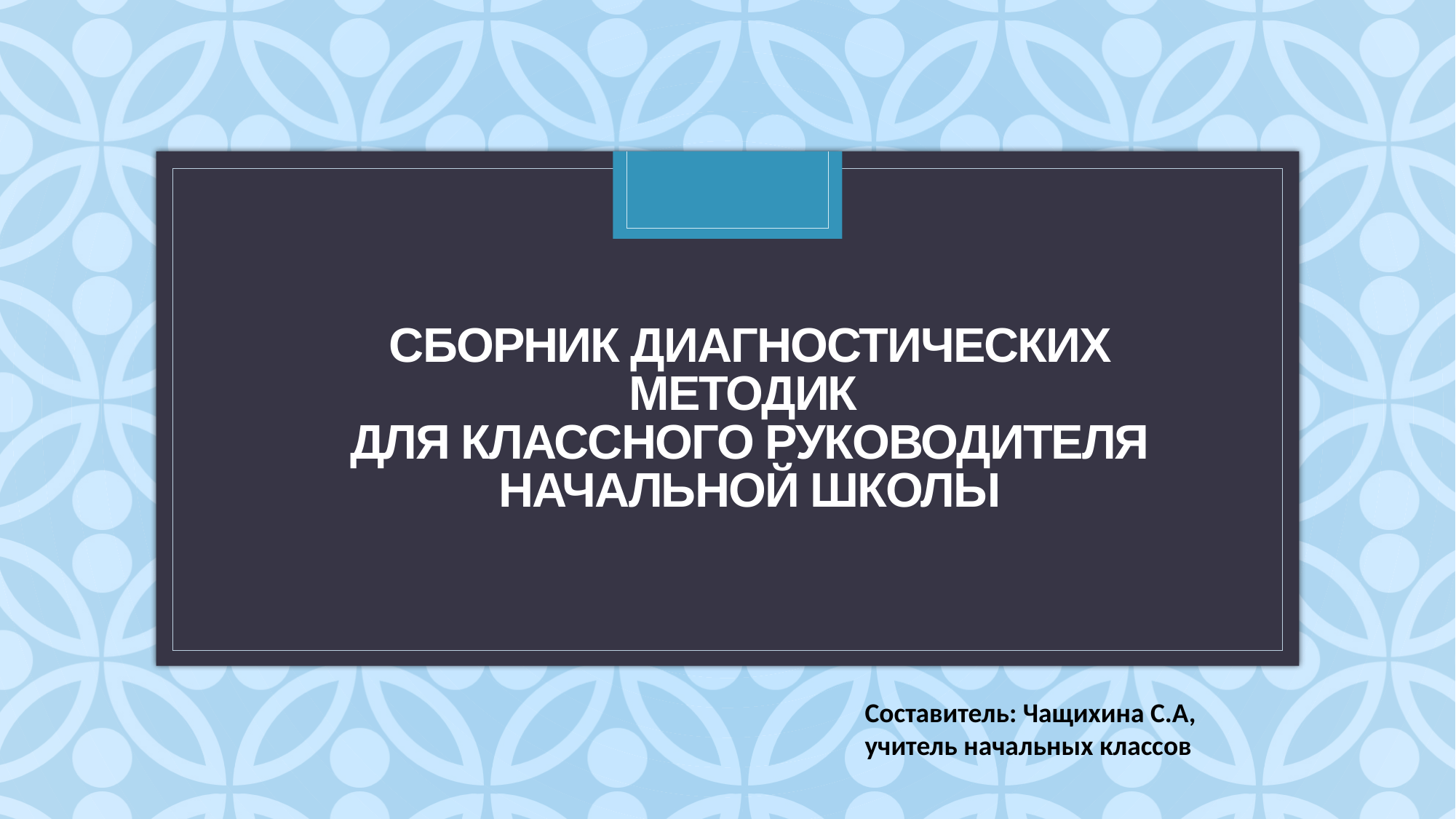

# Сборник диагностических методик для классного руководителя начальной школы
Составитель: Чащихина С.А,
учитель начальных классов